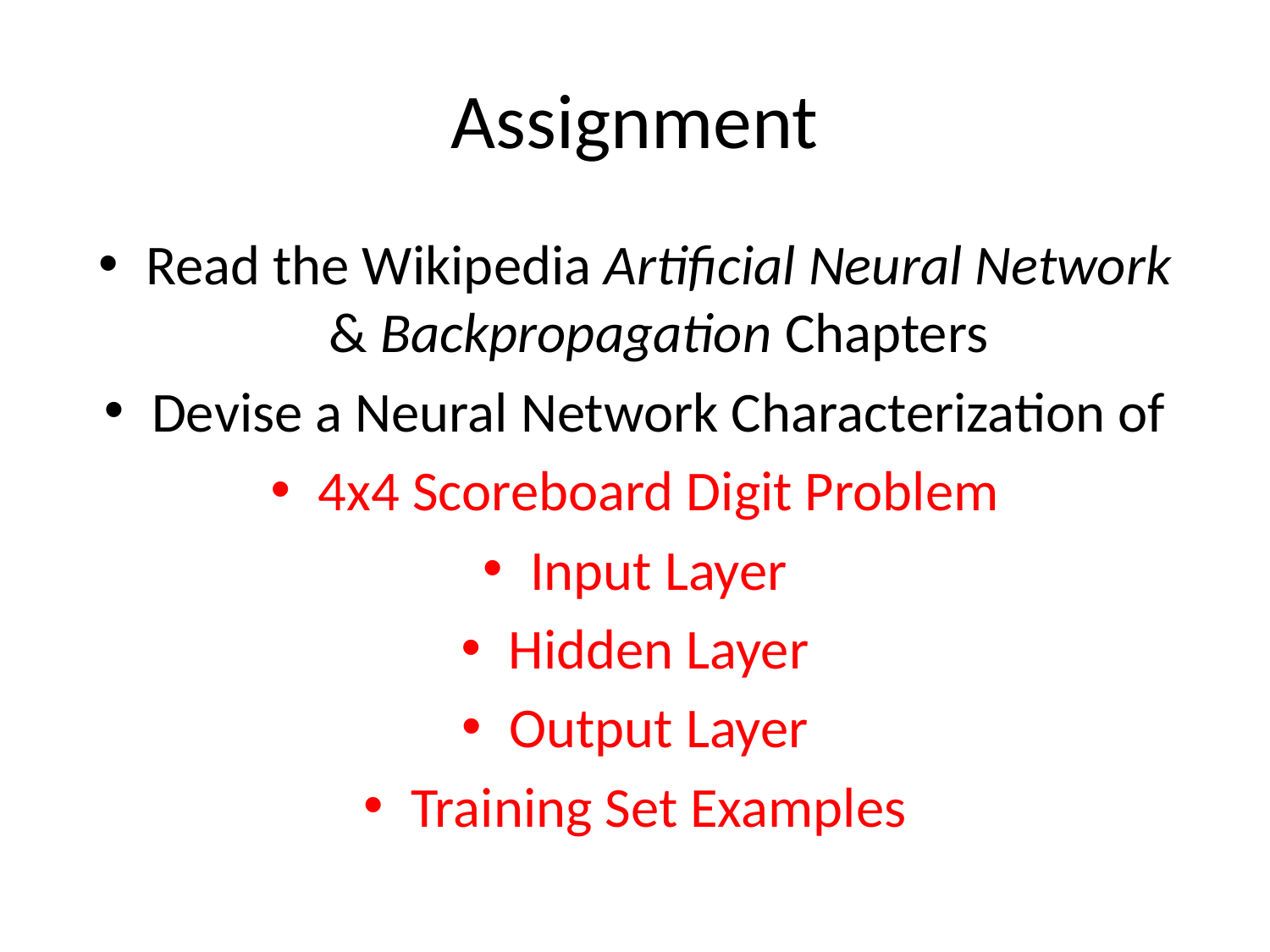

# Assignment
Read the Wikipedia Artificial Neural Network & Backpropagation Chapters
Devise a Neural Network Characterization of
4x4 Scoreboard Digit Problem
Input Layer
Hidden Layer
Output Layer
Training Set Examples